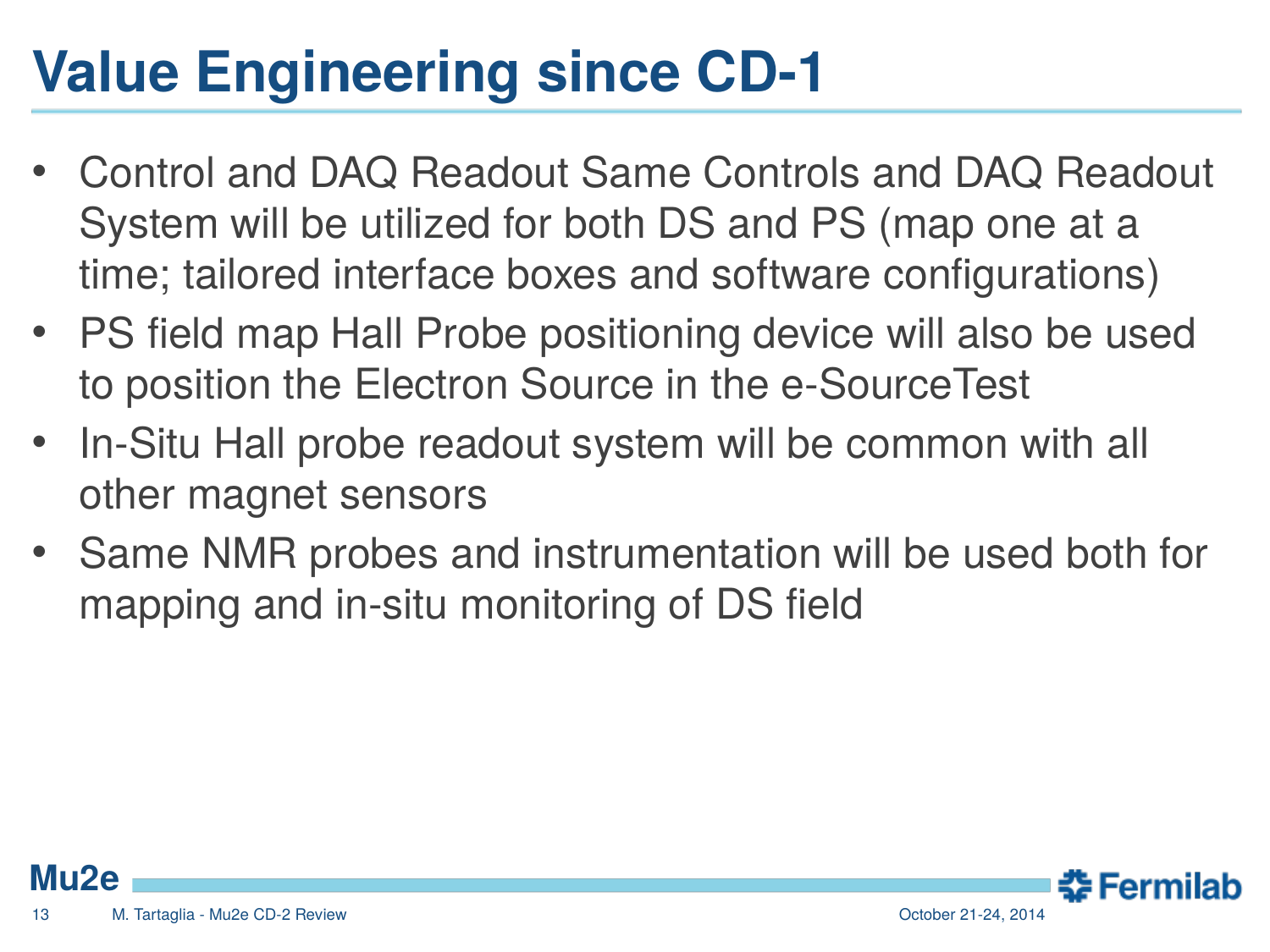

# Value Engineering since CD-1
Control and DAQ Readout Same Controls and DAQ Readout System will be utilized for both DS and PS (map one at a time; tailored interface boxes and software configurations)
PS field map Hall Probe positioning device will also be used to position the Electron Source in the e-SourceTest
In-Situ Hall probe readout system will be common with all other magnet sensors
Same NMR probes and instrumentation will be used both for mapping and in-situ monitoring of DS field
13
M. Tartaglia - Mu2e CD-2 Review
October 21-24, 2014